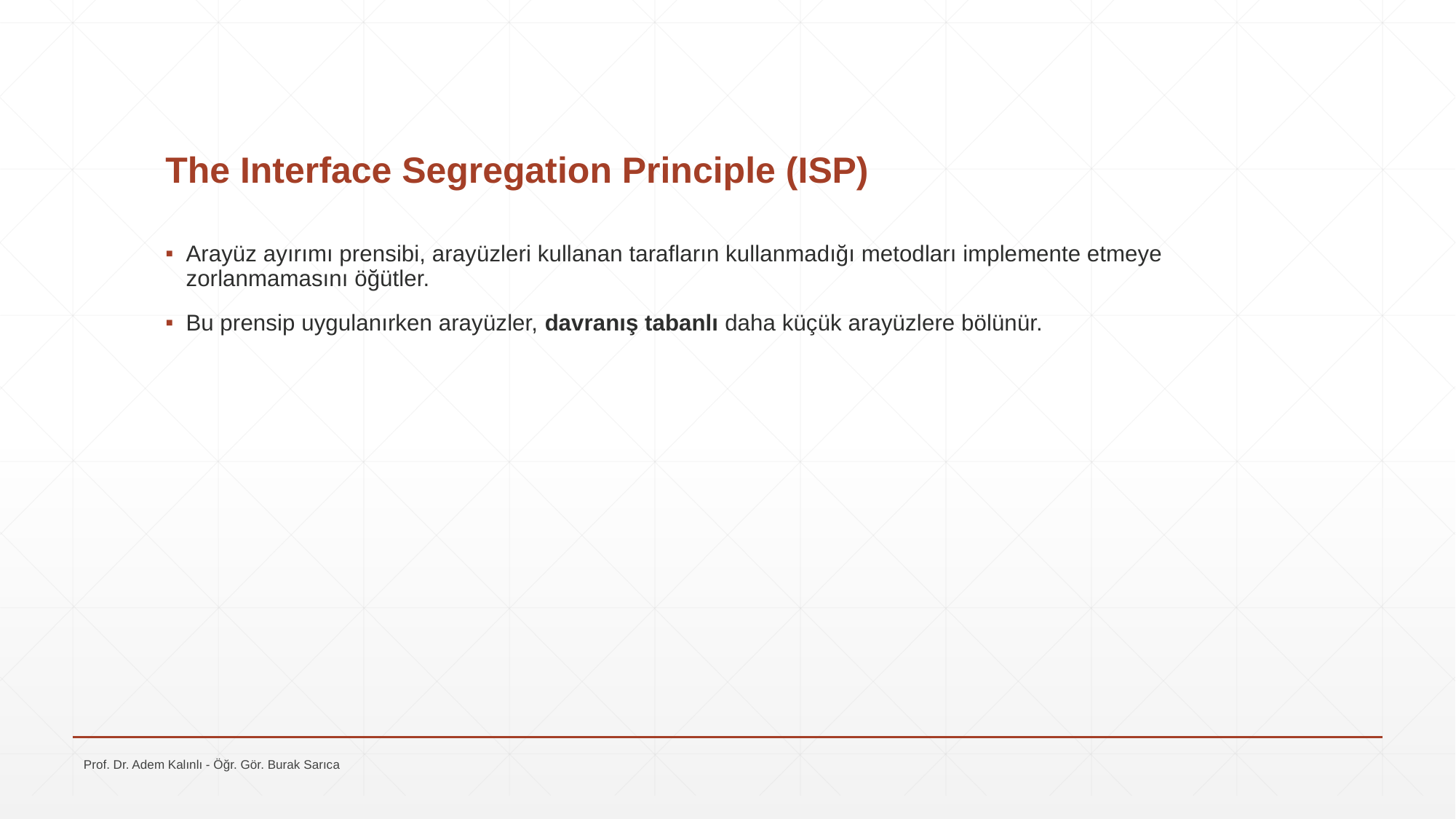

# The Interface Segregation Principle (ISP)
Arayüz ayırımı prensibi, arayüzleri kullanan tarafların kullanmadığı metodları implemente etmeye zorlanmamasını öğütler.
Bu prensip uygulanırken arayüzler, davranış tabanlı daha küçük arayüzlere bölünür.
Prof. Dr. Adem Kalınlı - Öğr. Gör. Burak Sarıca